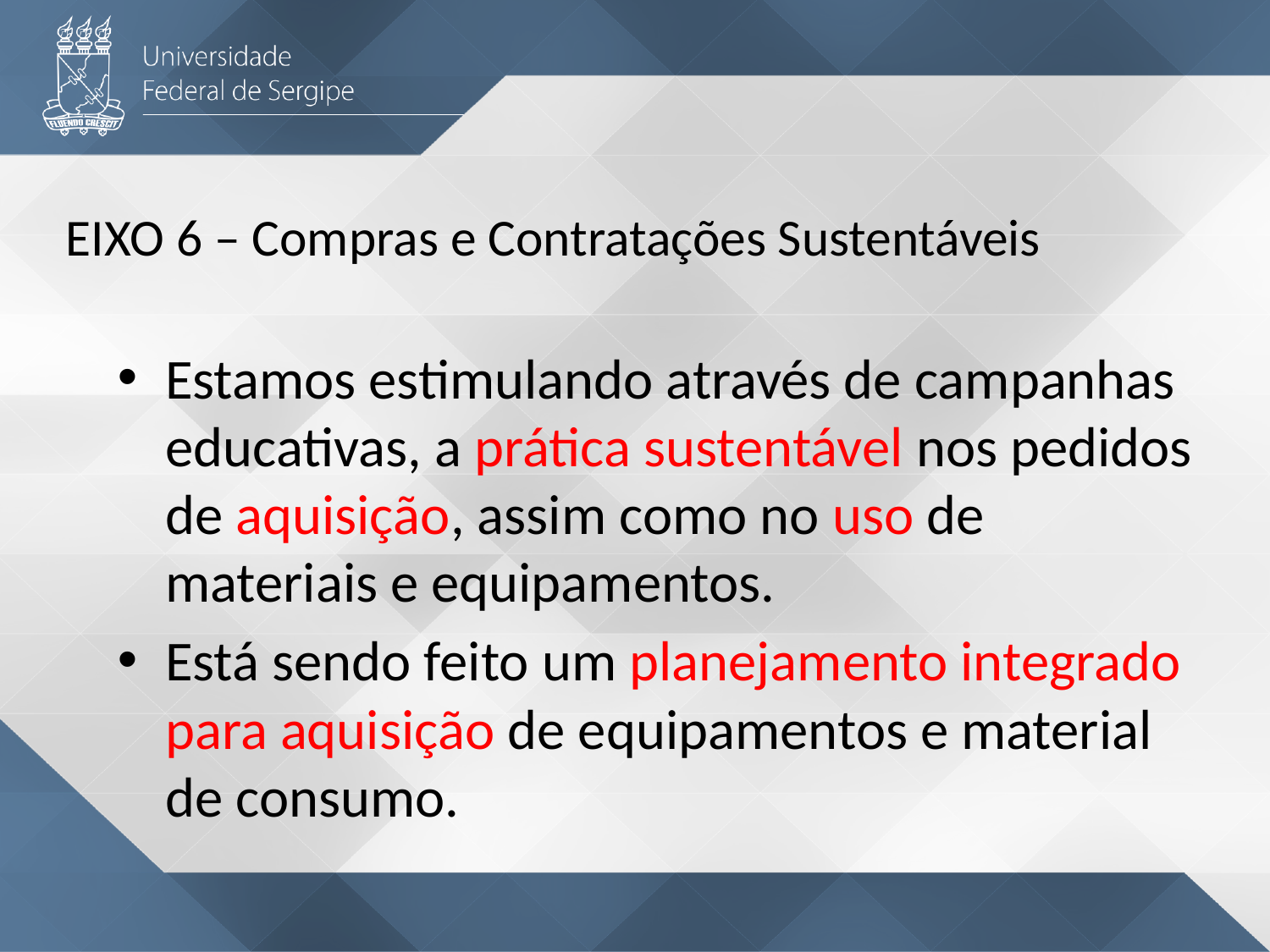

# EIXO 6 – Compras e Contratações Sustentáveis
Estamos estimulando através de campanhas educativas, a prática sustentável nos pedidos de aquisição, assim como no uso de materiais e equipamentos.
Está sendo feito um planejamento integrado para aquisição de equipamentos e material de consumo.